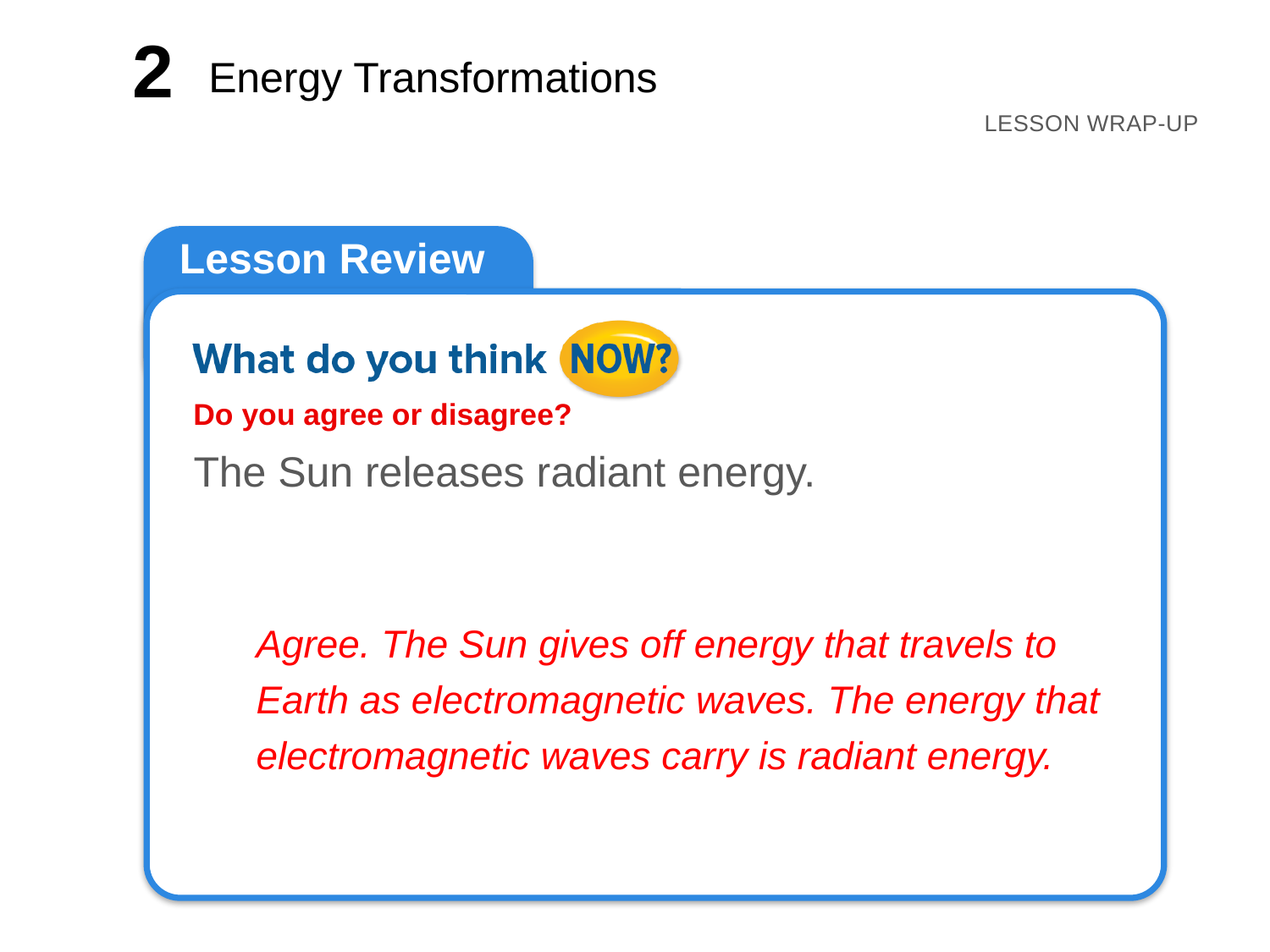

2
Energy Transformations
The Sun releases radiant energy.
Agree. The Sun gives off energy that travels to Earth as electromagnetic waves. The energy that electromagnetic waves carry is radiant energy.